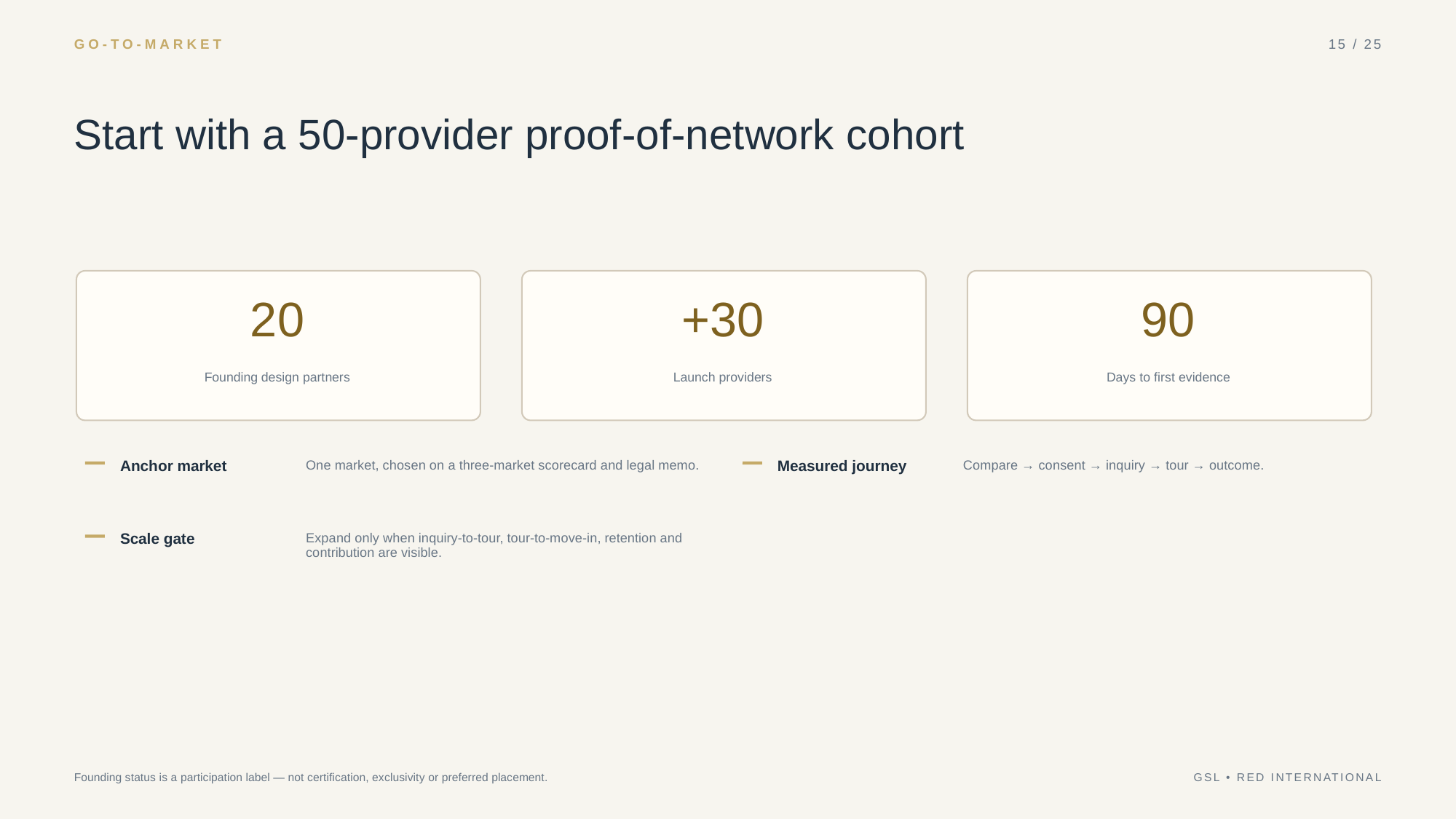

GO-TO-MARKET
15 / 25
Start with a 50-provider proof-of-network cohort

20
+30
90
Founding design partners
Launch providers
Days to first evidence
Anchor market
One market, chosen on a three-market scorecard and legal memo.
Measured journey
Compare → consent → inquiry → tour → outcome.

Scale gate
Expand only when inquiry-to-tour, tour-to-move-in, retention and contribution are visible.

Founding status is a participation label — not certification, exclusivity or preferred placement.
GSL • RED INTERNATIONAL